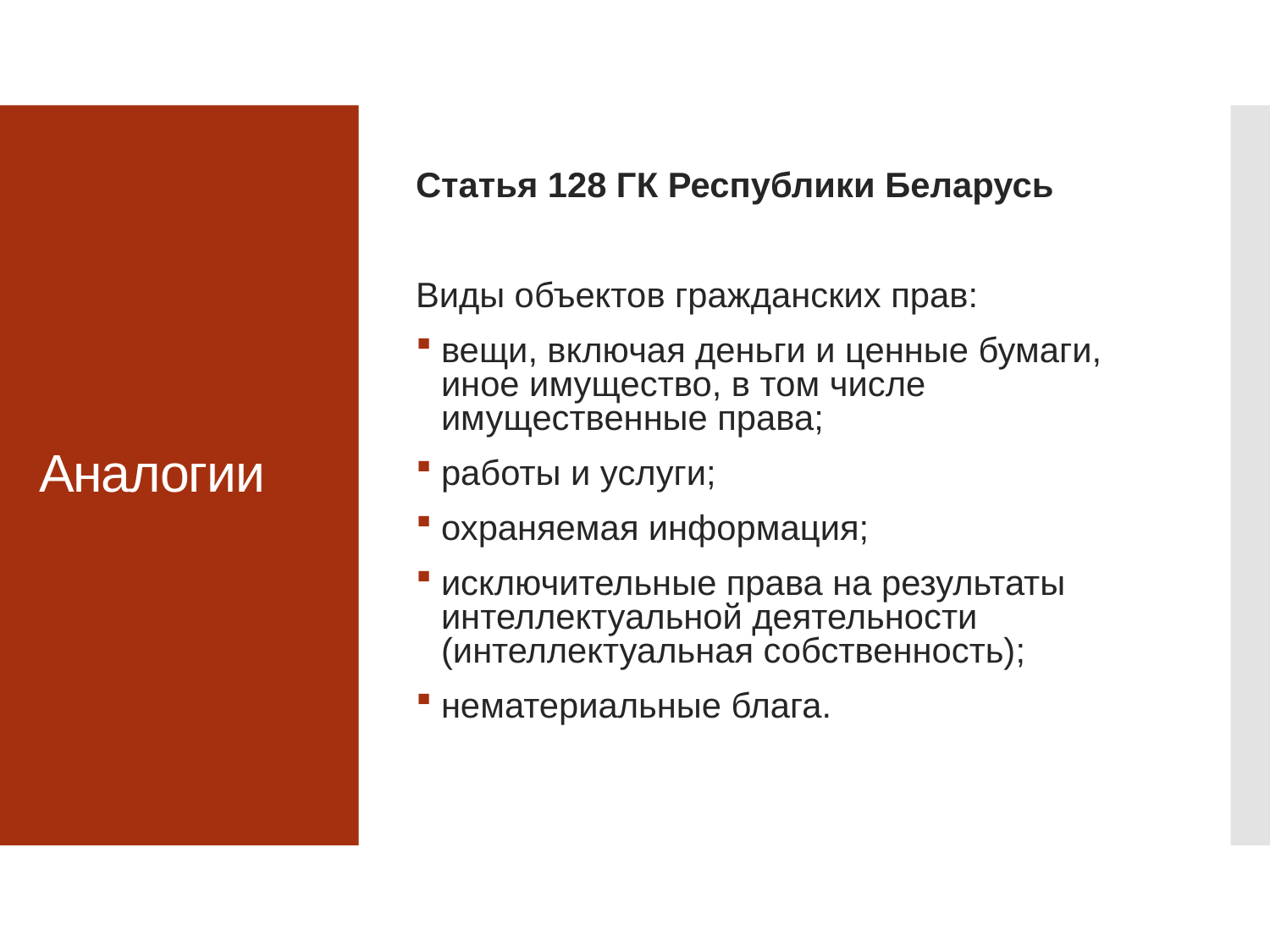

Статья 128 ГК Республики Беларусь

Виды объектов гражданских прав:
вещи, включая деньги и ценные бумаги, иное имущество, в том числе имущественные права;
работы и услуги;
охраняемая информация;
исключительные права на результаты интеллектуальной деятельности (интеллектуальная собственность);
нематериальные блага.

# Аналогии